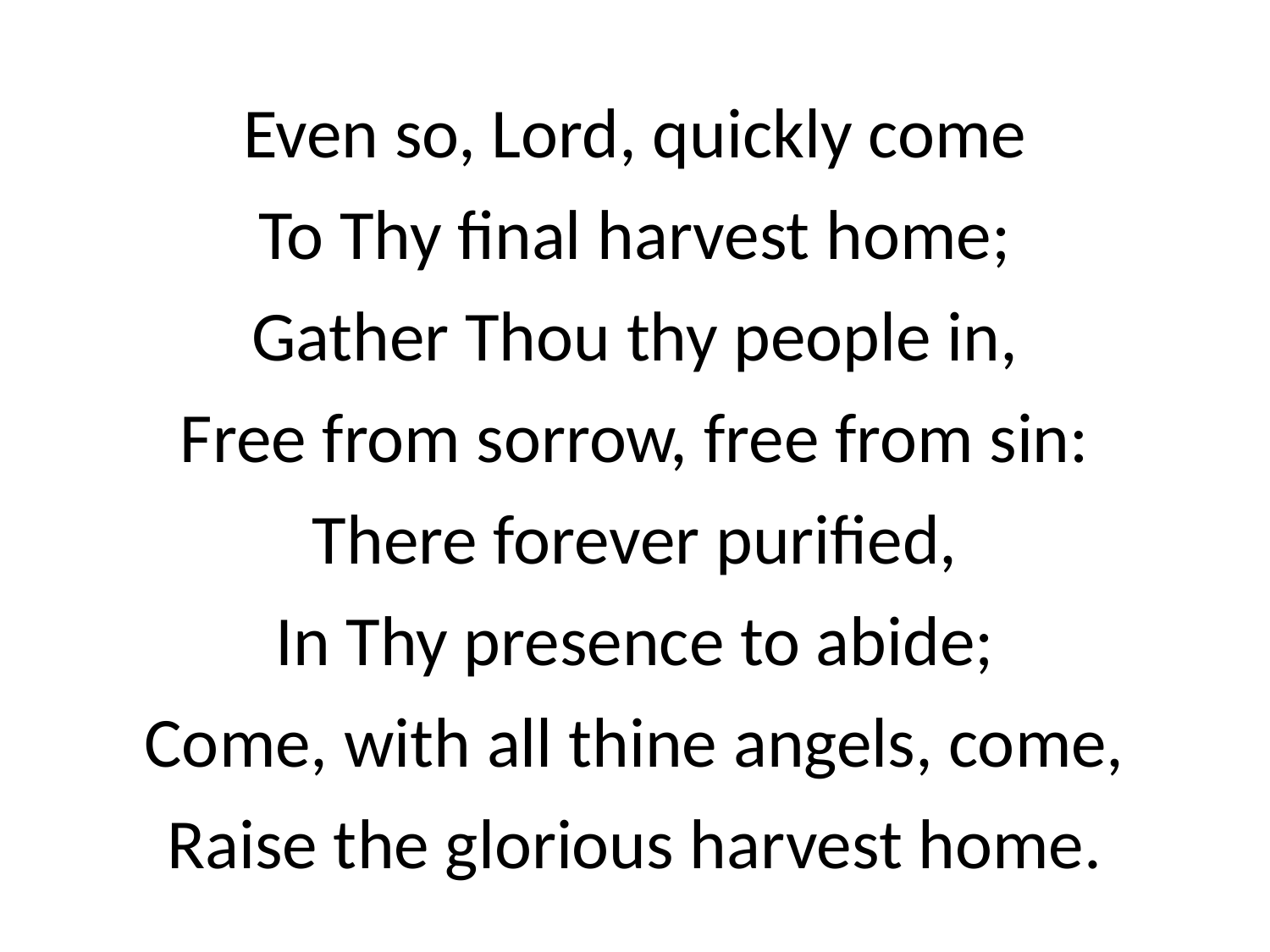

Even so, Lord, quickly come
To Thy final harvest home;
Gather Thou thy people in,
Free from sorrow, free from sin:
There forever purified,
In Thy presence to abide;
Come, with all thine angels, come,
Raise the glorious harvest home.